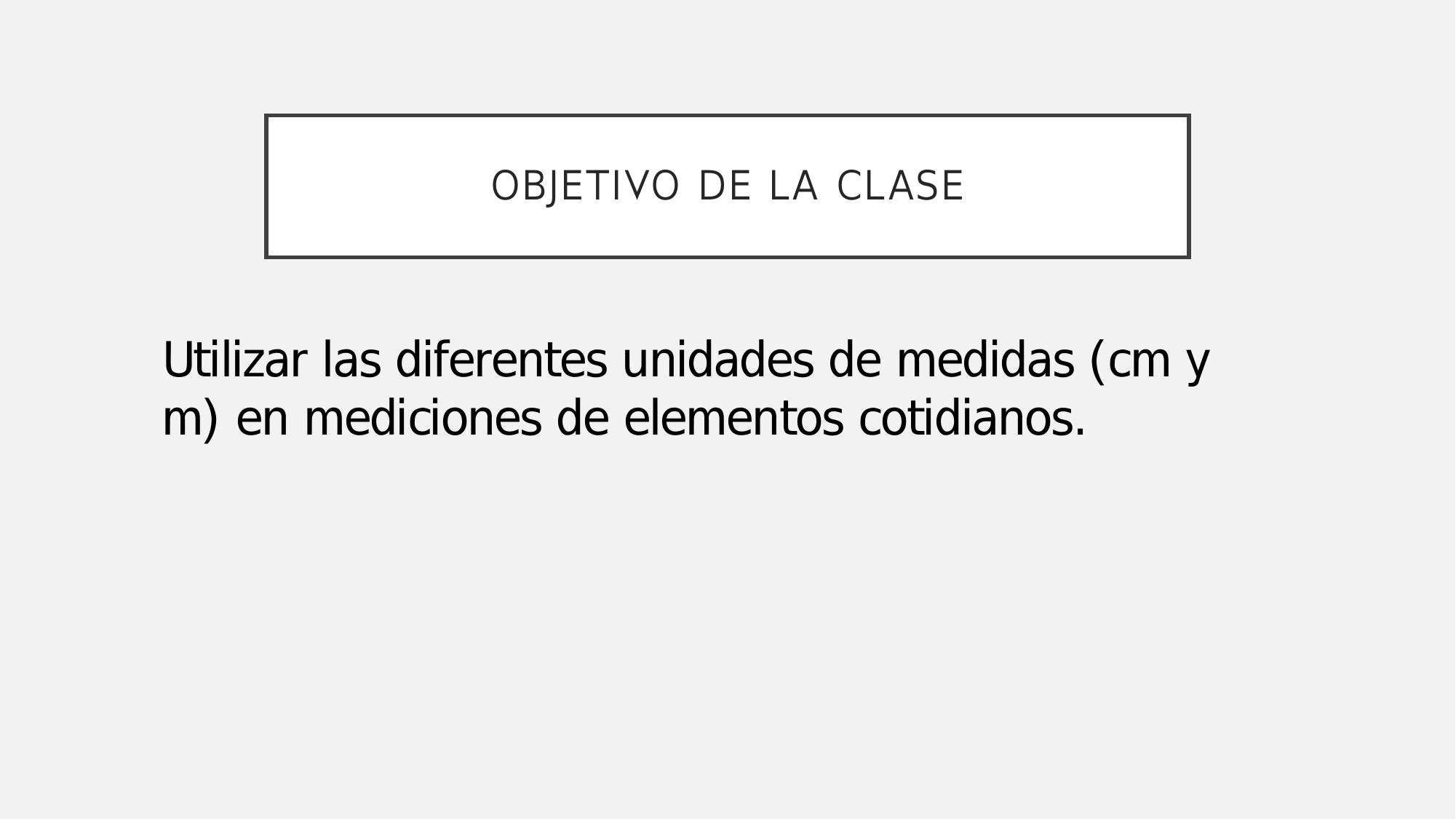

# Objetivo de la clase
Utilizar las diferentes unidades de medidas (cm y m) en mediciones de elementos cotidianos.